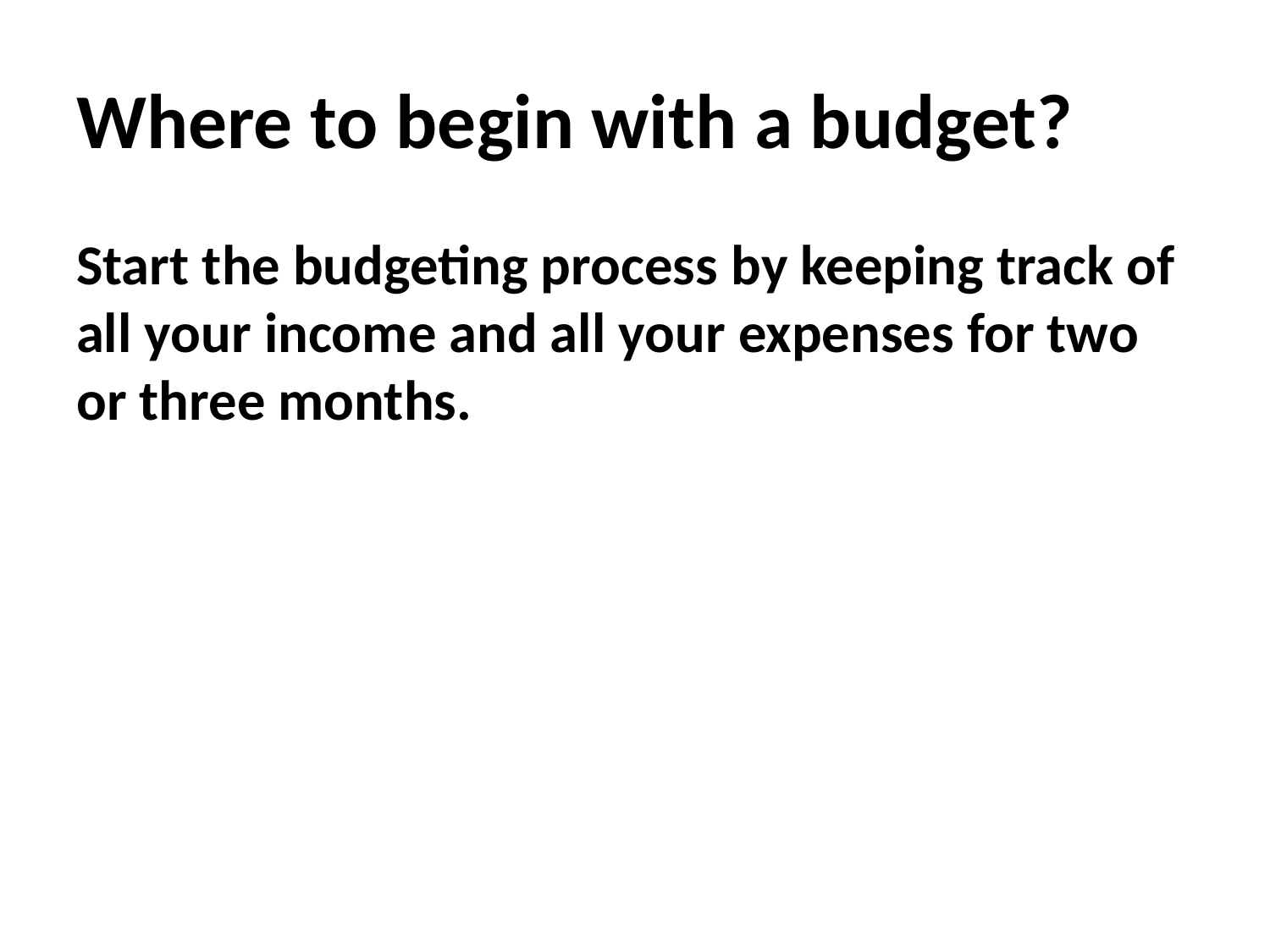

# Where to begin with a budget?
Start the budgeting process by keeping track of all your income and all your expenses for two or three months.